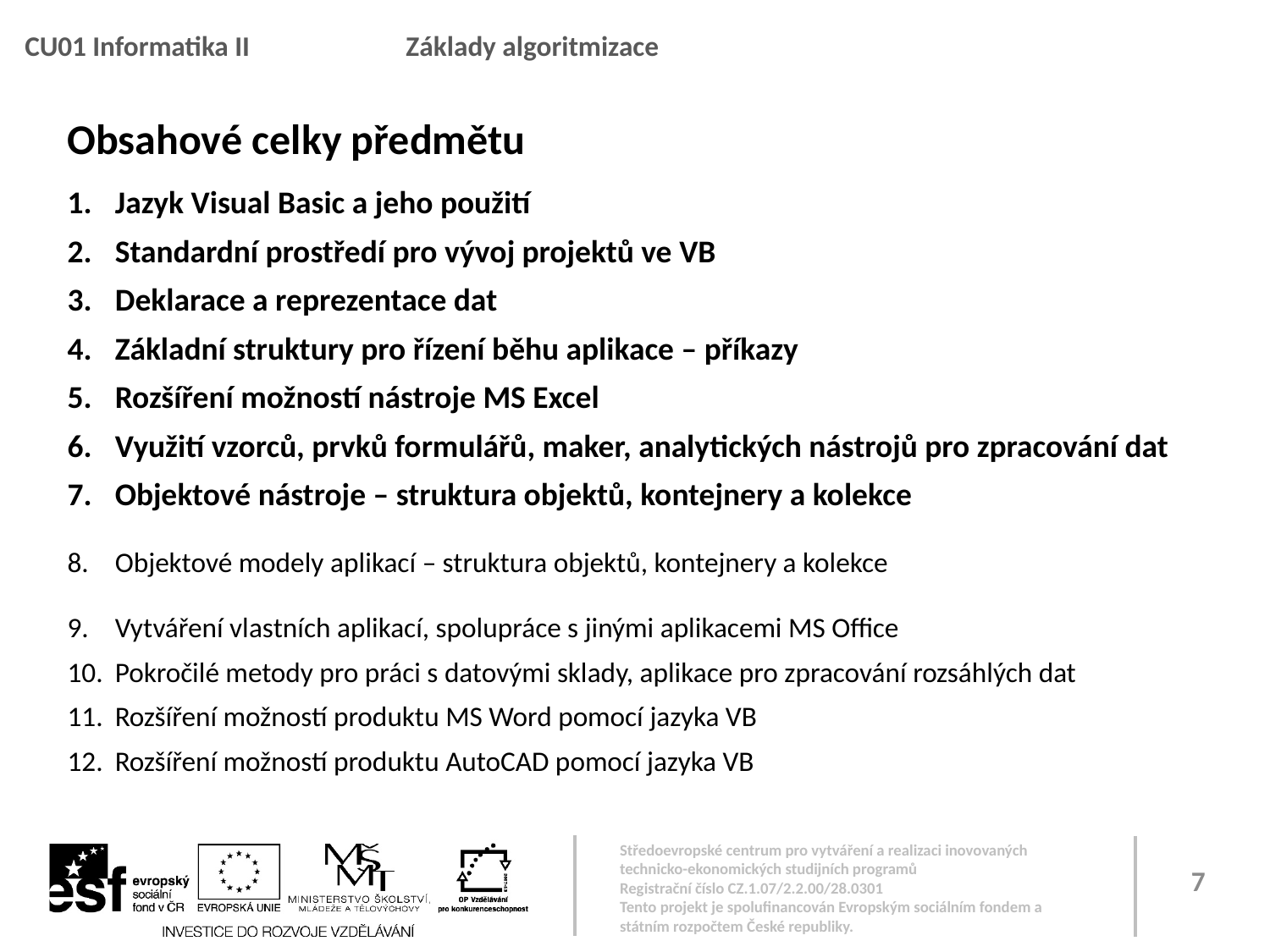

CU01 Informatika II		Základy algoritmizace
Obsahové celky předmětu
Jazyk Visual Basic a jeho použití
Standardní prostředí pro vývoj projektů ve VB
Deklarace a reprezentace dat
Základní struktury pro řízení běhu aplikace – příkazy
Rozšíření možností nástroje MS Excel
Využití vzorců, prvků formulářů, maker, analytických nástrojů pro zpracování dat
Objektové nástroje – struktura objektů, kontejnery a kolekce
Objektové modely aplikací – struktura objektů, kontejnery a kolekce
Vytváření vlastních aplikací, spolupráce s jinými aplikacemi MS Office
Pokročilé metody pro práci s datovými sklady, aplikace pro zpracování rozsáhlých dat
Rozšíření možností produktu MS Word pomocí jazyka VB
Rozšíření možností produktu AutoCAD pomocí jazyka VB